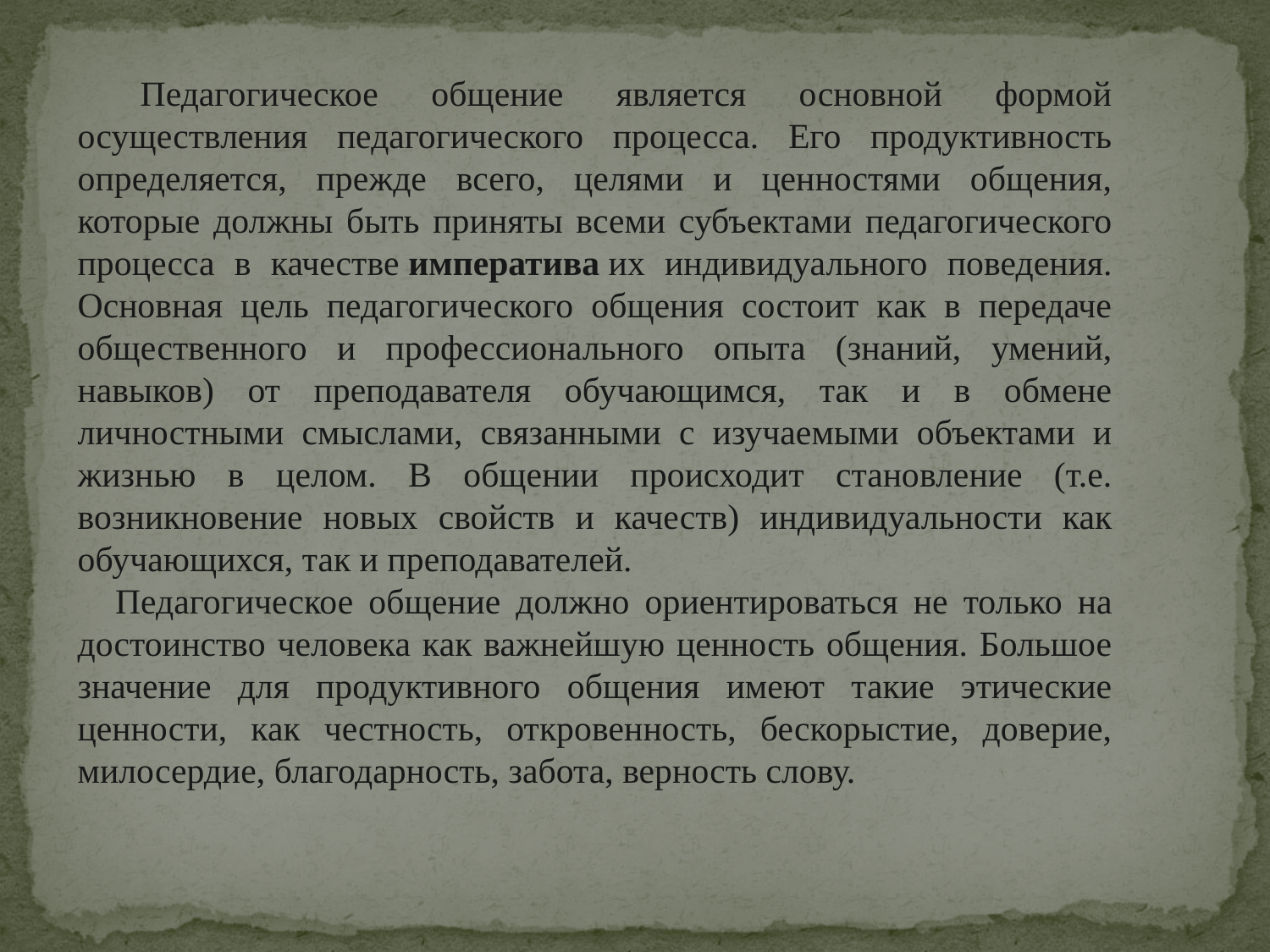

Педагогическое общение является основной формой осуществления педагогического процесса. Его продуктивность определяется, прежде всего, целями и ценностями общения, которые должны быть приняты всеми субъектами педагогического процесса в качестве императива их индивидуального поведения. Основная цель педагогического общения состоит как в передаче общественного и профессионального опыта (знаний, умений, навыков) от преподавателя обучающимся, так и в обмене личностными смыслами, связанными с изучаемыми объектами и жизнью в целом. В общении происходит становление (т.е. возникновение новых свойств и качеств) индивидуальности как обучающихся, так и преподавателей.
Педагогическое общение должно ориентироваться не только на достоинство человека как важнейшую ценность общения. Большое значение для продуктивного общения имеют такие этические ценности, как честность, откровенность, бескорыстие, доверие, милосердие, благодарность, забота, верность слову.